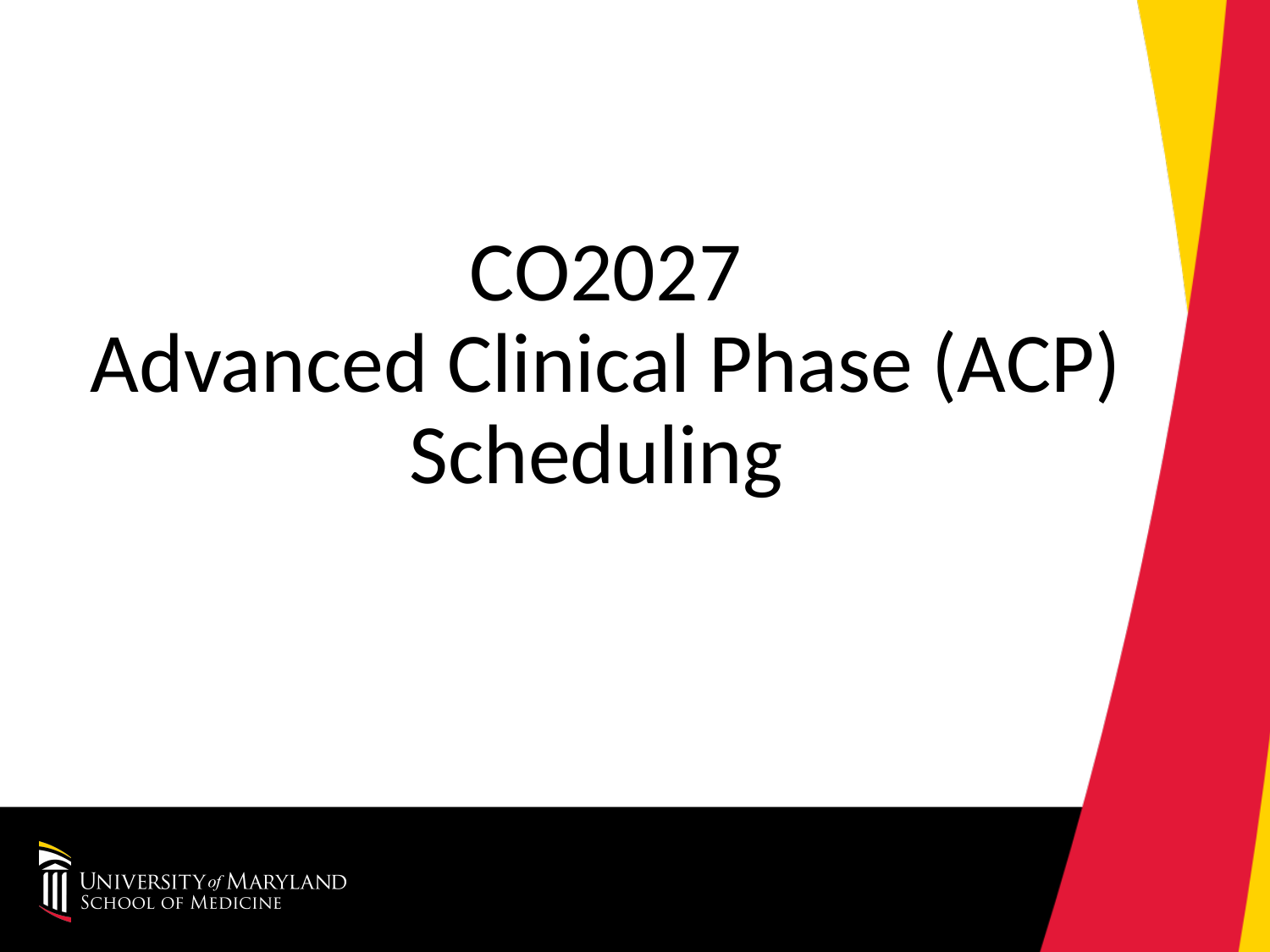

# CO2027 Advanced Clinical Phase (ACP) Scheduling